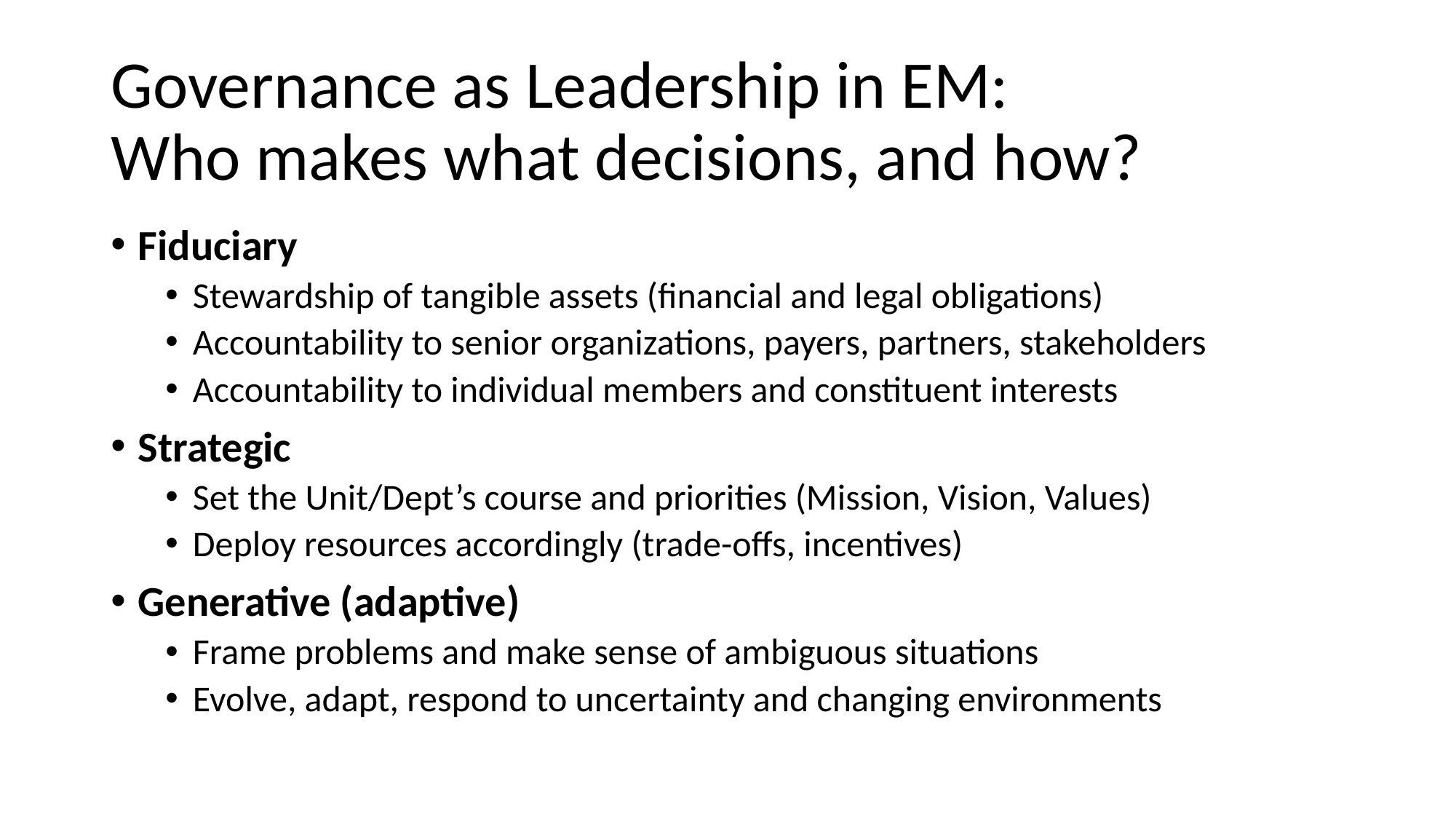

# Governance as Leadership in EM: Who makes what decisions, and how?
Fiduciary
Stewardship of tangible assets (financial and legal obligations)
Accountability to senior organizations, payers, partners, stakeholders
Accountability to individual members and constituent interests
Strategic
Set the Unit/Dept’s course and priorities (Mission, Vision, Values)
Deploy resources accordingly (trade-offs, incentives)
Generative (adaptive)
Frame problems and make sense of ambiguous situations
Evolve, adapt, respond to uncertainty and changing environments